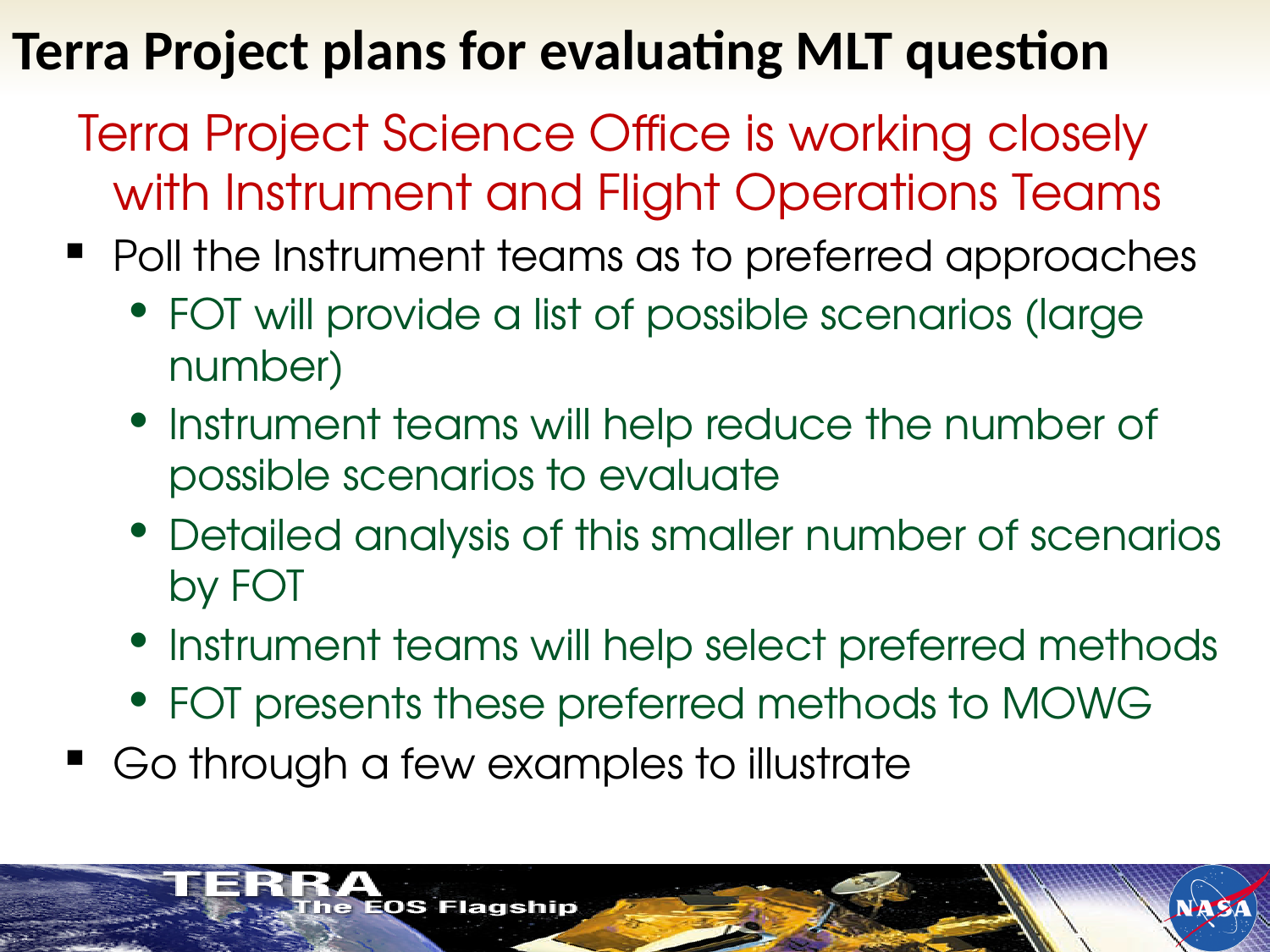

# Terra Project plans for evaluating MLT question
Terra Project Science Office is working closely with Instrument and Flight Operations Teams
Poll the Instrument teams as to preferred approaches
FOT will provide a list of possible scenarios (large number)
Instrument teams will help reduce the number of possible scenarios to evaluate
Detailed analysis of this smaller number of scenarios by FOT
Instrument teams will help select preferred methods
FOT presents these preferred methods to MOWG
Go through a few examples to illustrate